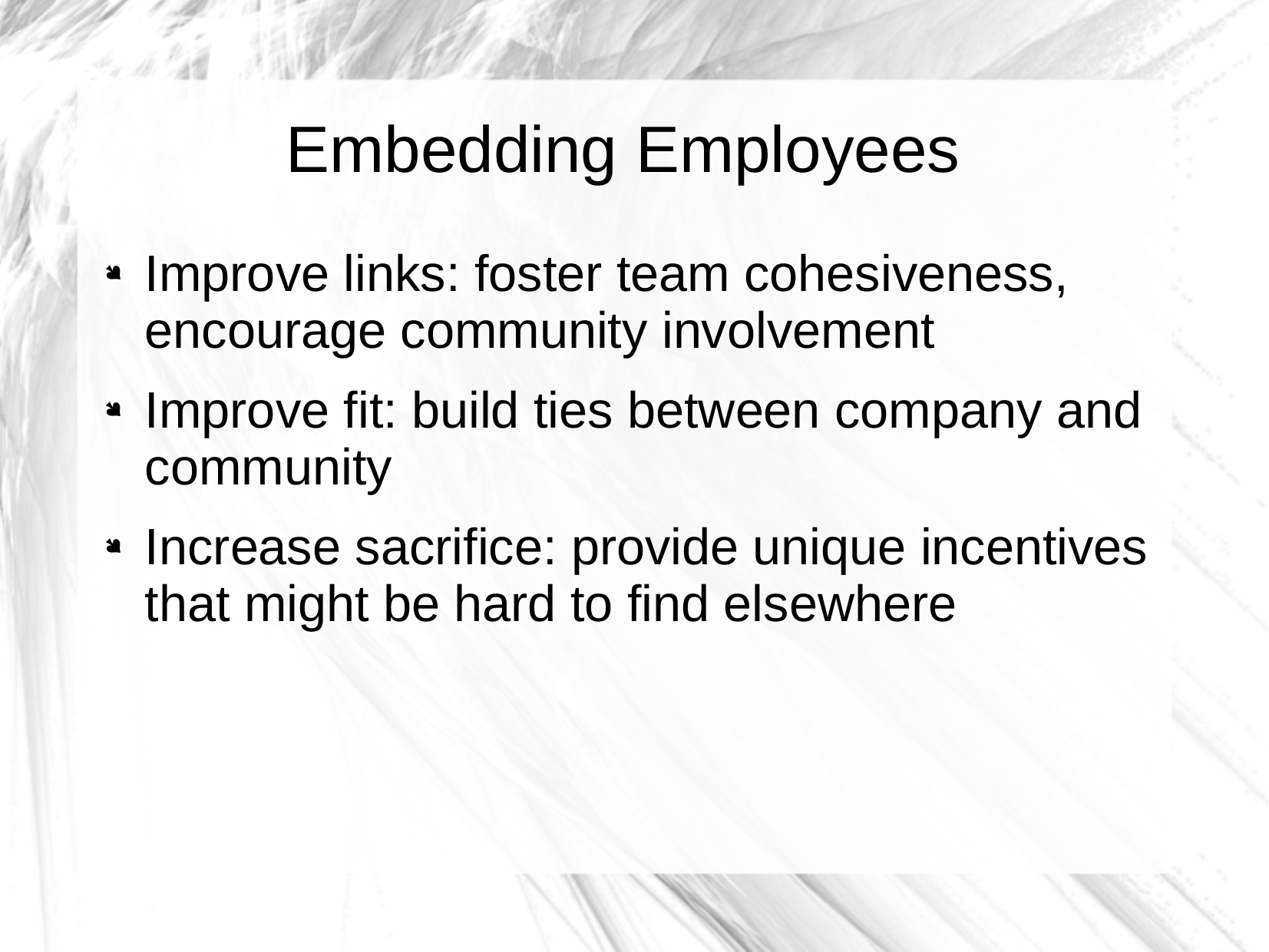

# Embedding Employees
Improve links: foster team cohesiveness, encourage community involvement
Improve fit: build ties between company and community
Increase sacrifice: provide unique incentives that might be hard to find elsewhere